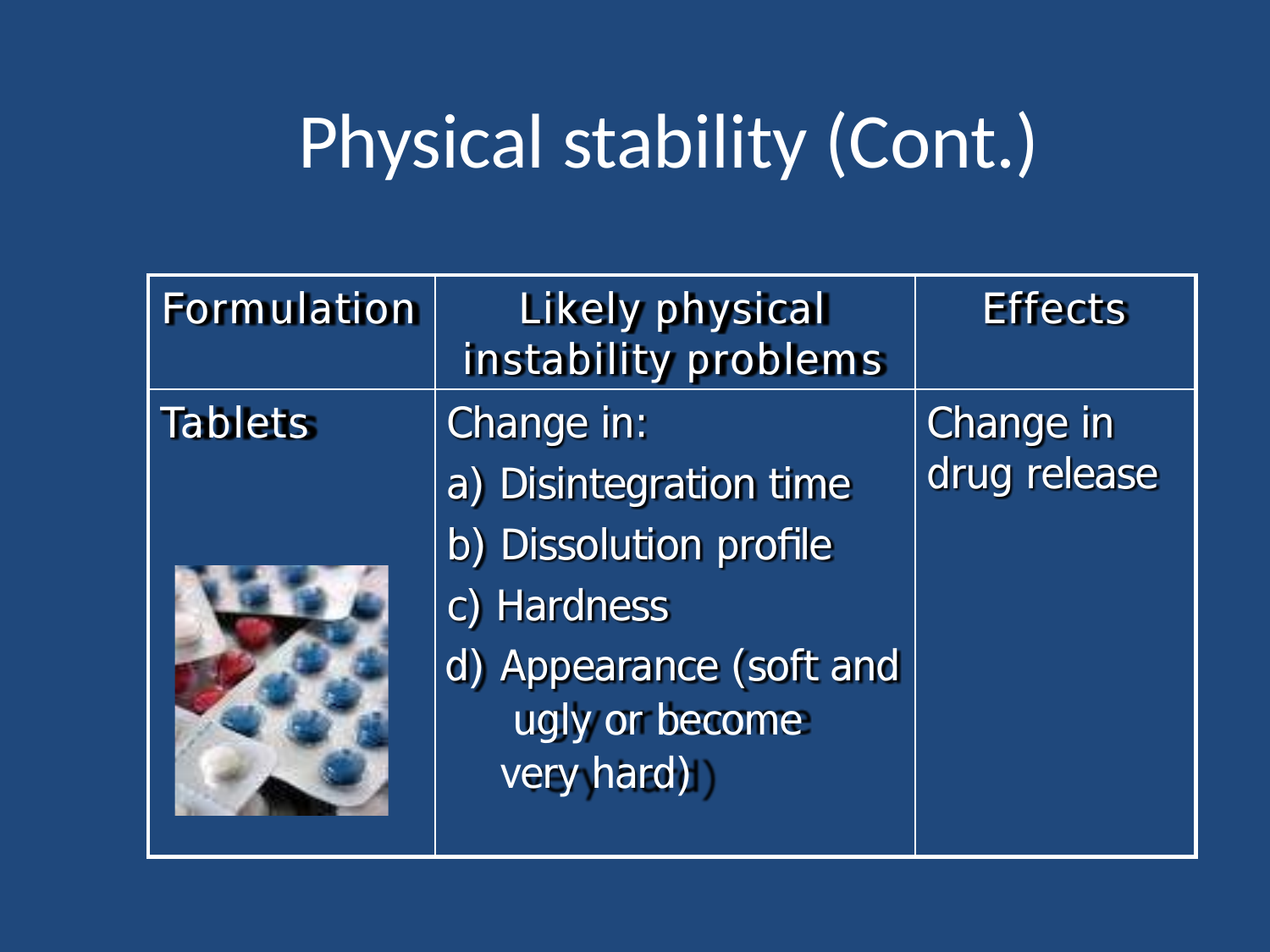

# Physical stability (Cont.)

Formulation
Likely physical  instability problems
Effects

Change in:
Disintegration time
Dissolution profile
Hardness
Appearance (soft and  ugly or become  very hard)
Tablets
Change in  drug release